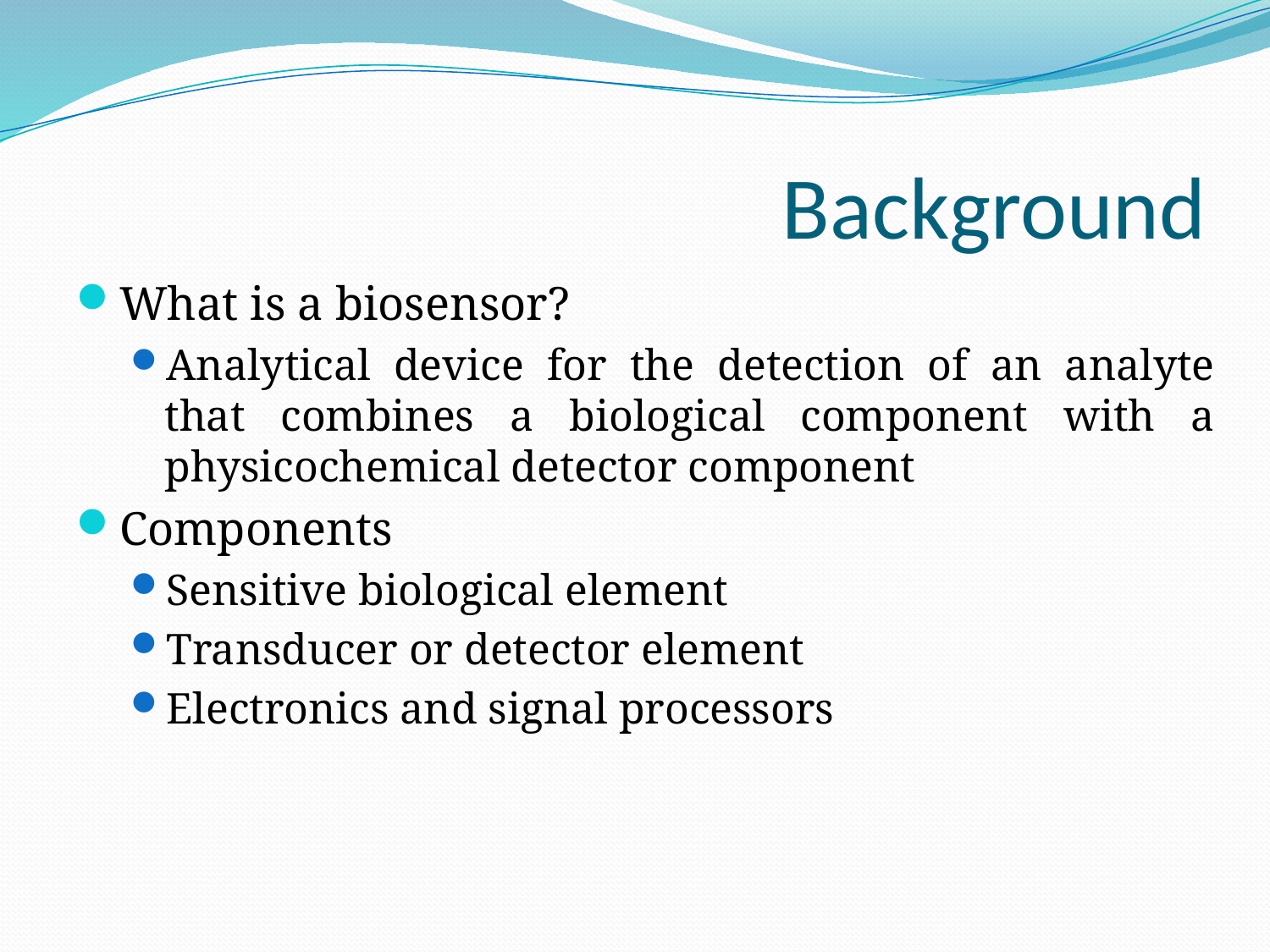

# Background
What is a biosensor?
Analytical device for the detection of an analyte that combines a biological component with a physicochemical detector component
Components
Sensitive biological element
Transducer or detector element
Electronics and signal processors